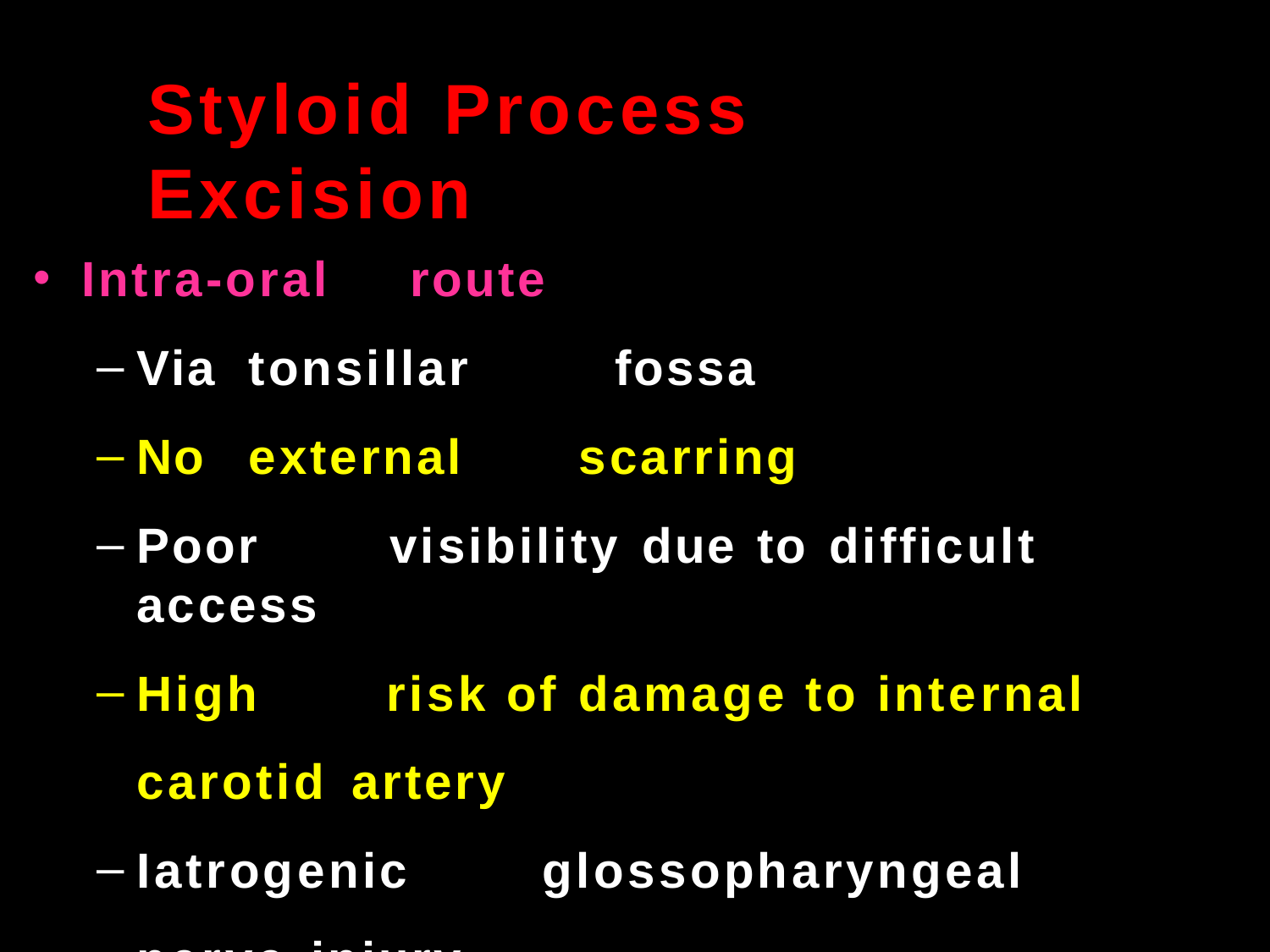

# Styloid	Process	Excision
Intra-oral	route
Via	tonsillar	fossa
No	external	scarring
Poor	visibility	due	to	difficult	access
High	risk	of	damage	to	internal	carotid  artery
Iatrogenic	glossopharyngeal	nerve  injury